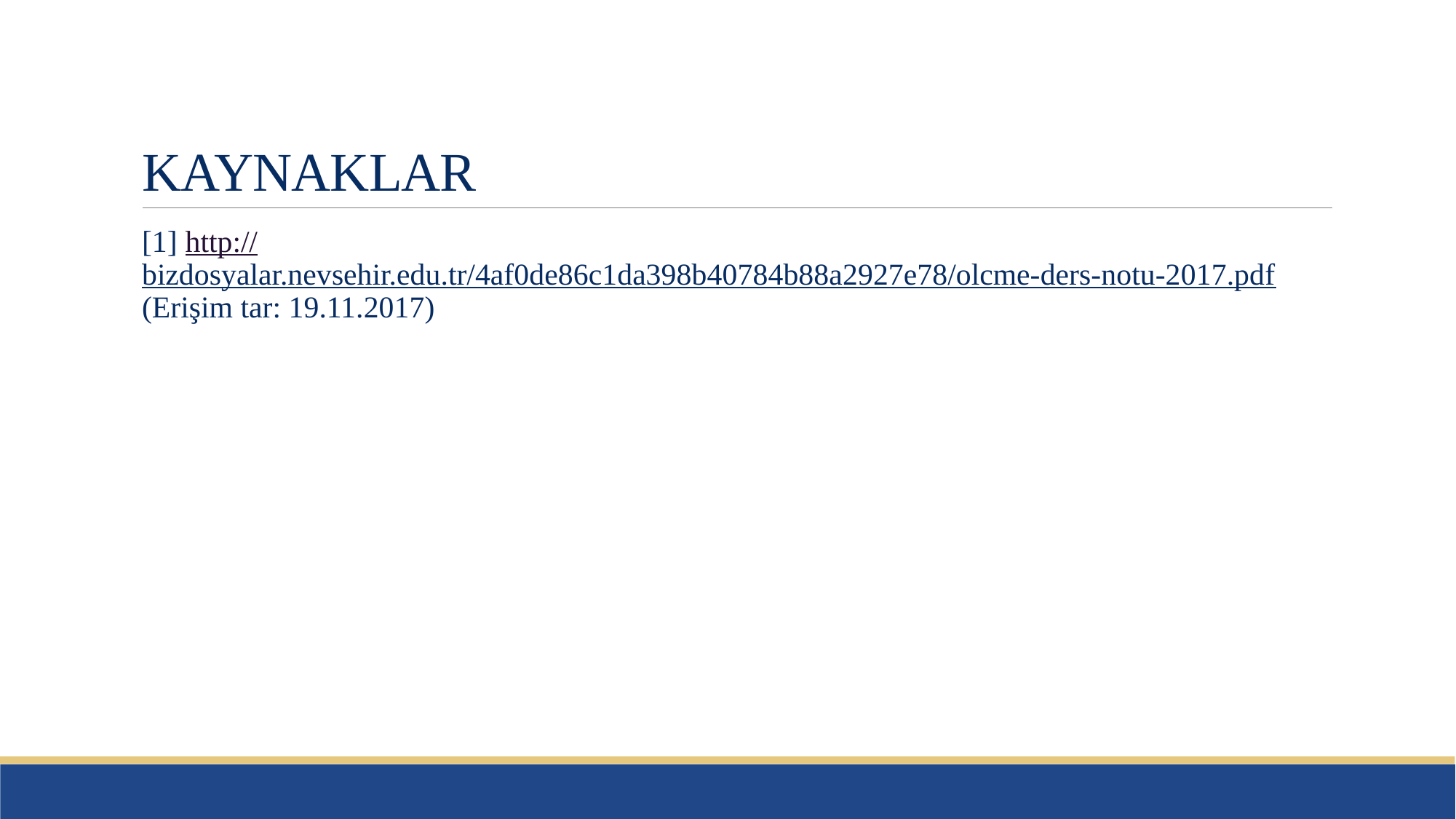

# KAYNAKLAR
[1] http://bizdosyalar.nevsehir.edu.tr/4af0de86c1da398b40784b88a2927e78/olcme-ders-notu-2017.pdf (Erişim tar: 19.11.2017)